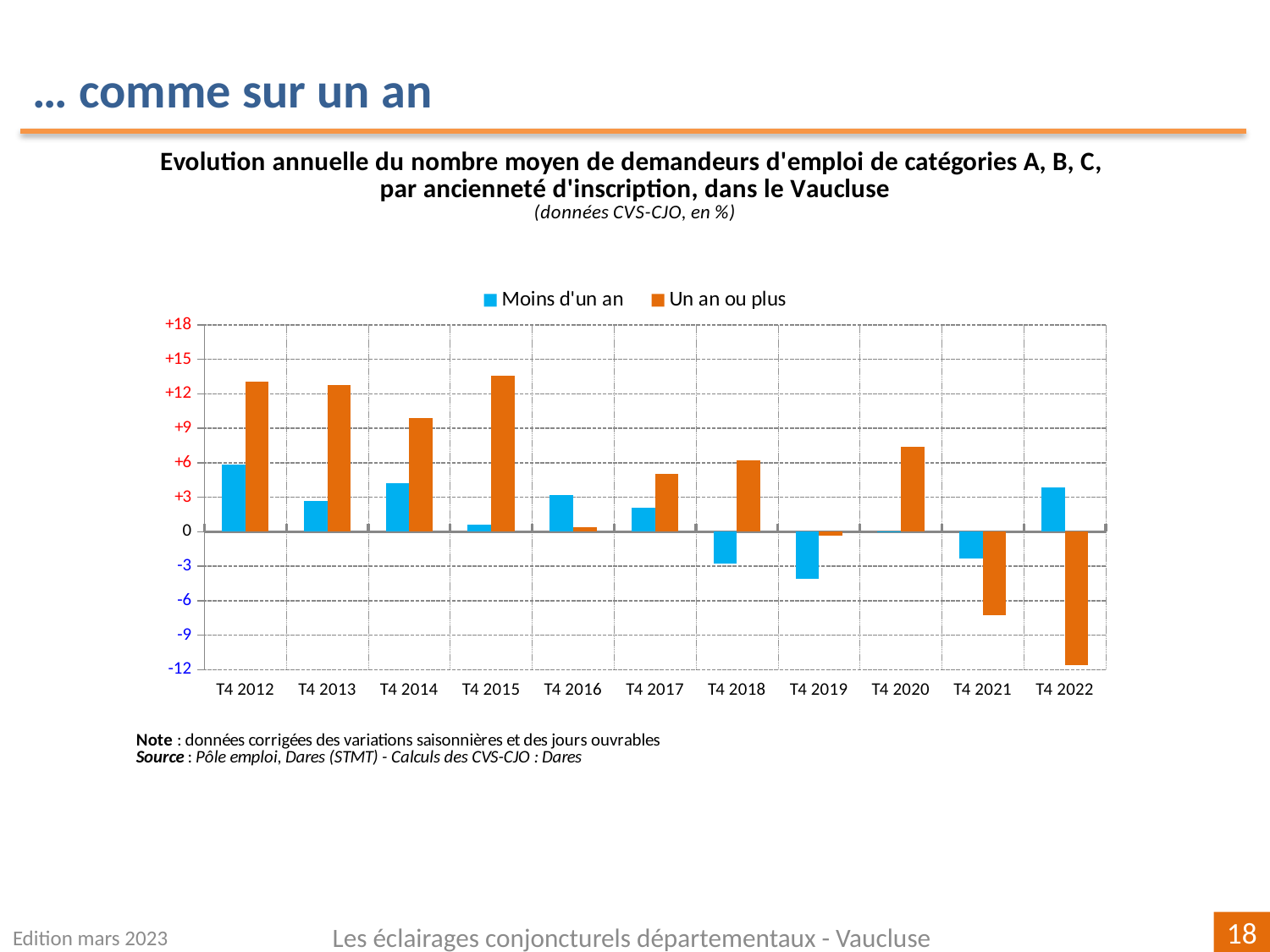

… comme sur un an

### Chart

| Category |  |  |
|---|---|---|
| T4 2012 | 5.876180482686255 | 13.036534238370923 |
| T4 2013 | 2.6428807400066034 | 12.787001059696234 |
| T4 2014 | 4.19482888102134 | 9.896648919511408 |
| T4 2015 | 0.6280889621087304 | 13.57936734112284 |
| T4 2016 | 3.212933592550904 | 0.41400075272863823 |
| T4 2017 | 2.091801328442533 | 5.009995002498746 |
| T4 2018 | -2.7578170518547274 | 6.234384295062445 |
| T4 2019 | -4.134212103055724 | -0.34718333519990763 |
| T4 2020 | -0.06249999999999867 | 7.372443245673188 |
| T4 2021 | -2.3452157598499057 | -7.263973204940344 |
| T4 2022 | 3.8638061692816805 | -11.625282167042883 |
Edition mars 2023
Les éclairages conjoncturels départementaux - Vaucluse
18